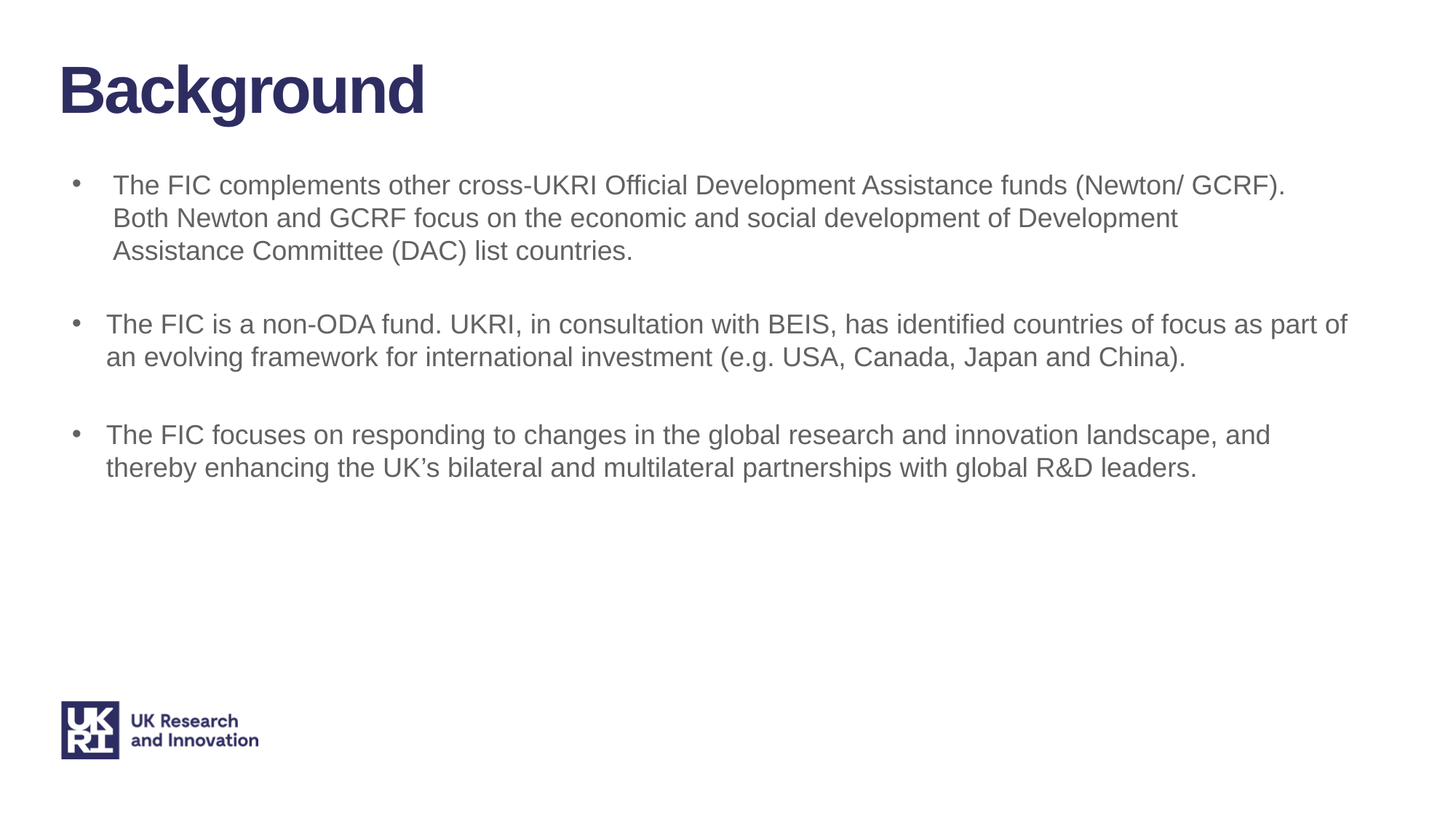

Background
The FIC complements other cross-UKRI Official Development Assistance funds (Newton/ GCRF). Both Newton and GCRF focus on the economic and social development of Development Assistance Committee (DAC) list countries.
The FIC is a non-ODA fund. UKRI, in consultation with BEIS, has identified countries of focus as part of an evolving framework for international investment (e.g. USA, Canada, Japan and China).

The FIC focuses on responding to changes in the global research and innovation landscape, and thereby enhancing the UK’s bilateral and multilateral partnerships with global R&D leaders.